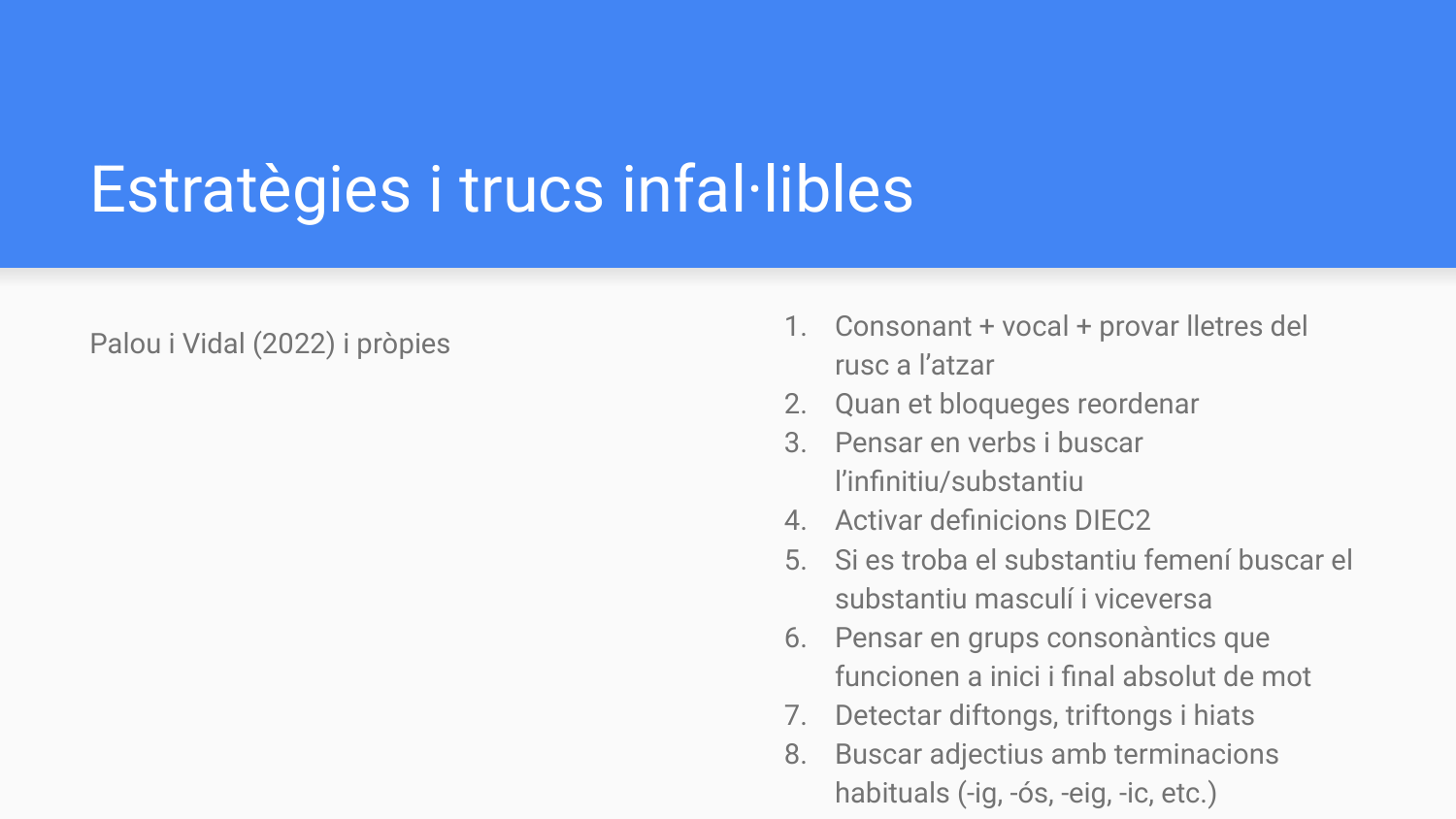

# Estratègies i trucs infal·libles
Consonant + vocal + provar lletres del rusc a l’atzar
Quan et bloqueges reordenar
Pensar en verbs i buscar l’infinitiu/substantiu
Activar definicions DIEC2
Si es troba el substantiu femení buscar el substantiu masculí i viceversa
Pensar en grups consonàntics que funcionen a inici i final absolut de mot
Detectar diftongs, triftongs i hiats
Buscar adjectius amb terminacions habituals (-ig, -ós, -eig, -ic, etc.)
Palou i Vidal (2022) i pròpies